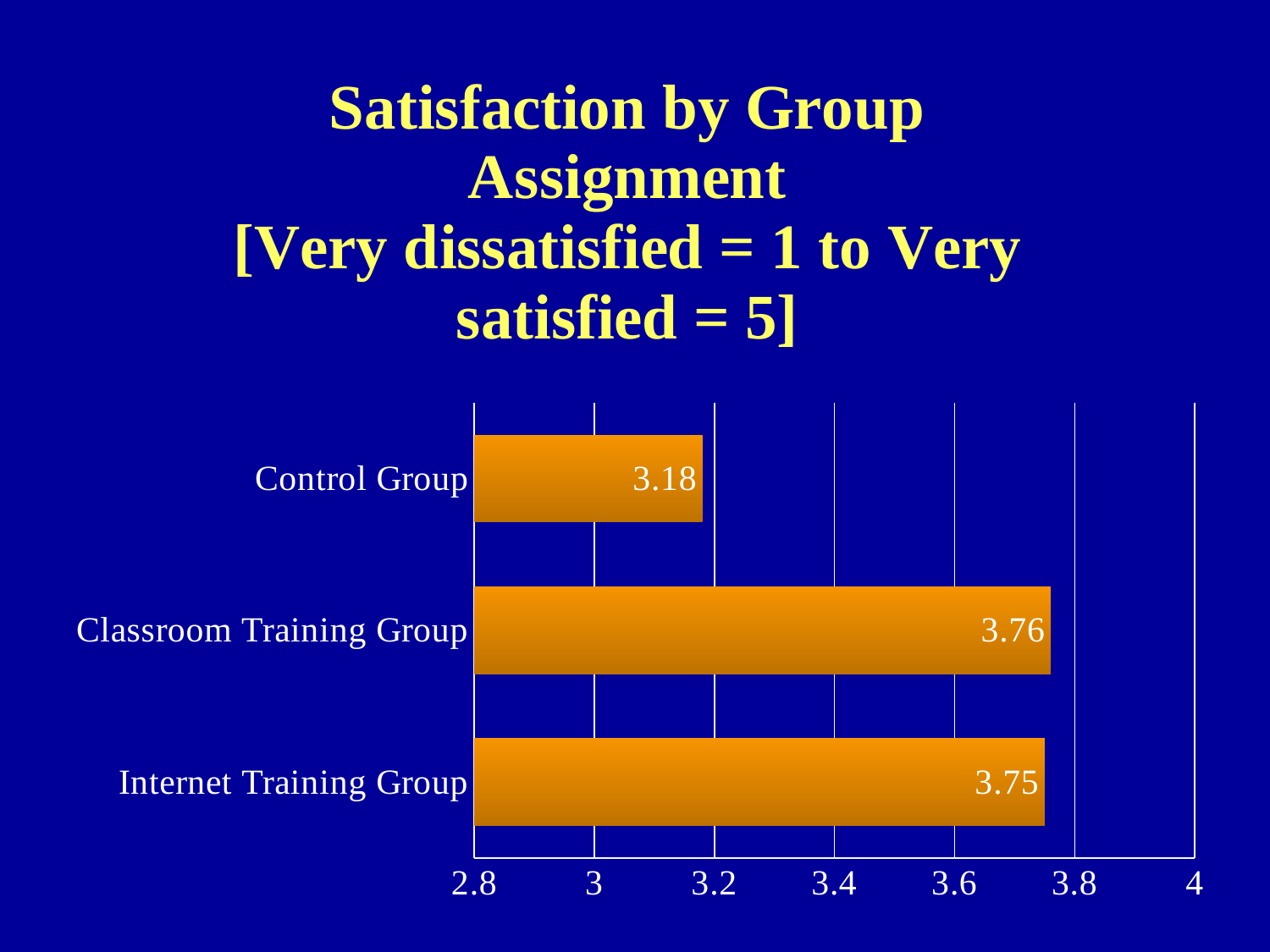

### Chart: Satisfaction by Group Assignment
[Very dissatisfied = 1 to Very satisfied = 5]

| Category | Satisfaction |
|---|---|
| Internet Training Group | 3.75 |
| Classroom Training Group | 3.7600000000000002 |
| Control Group | 3.18 |